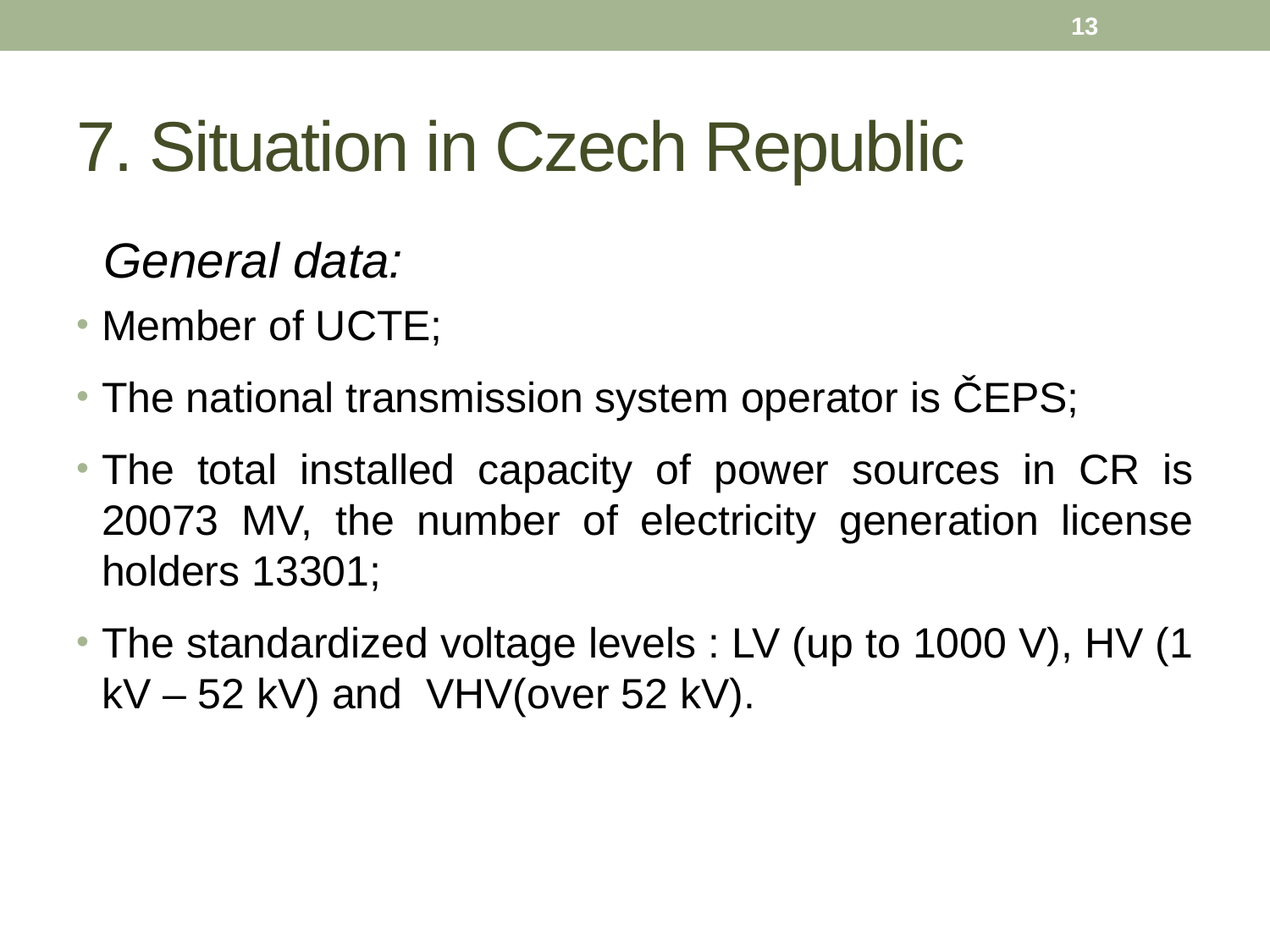

13
# 7. Situation in Czech Republic
  General data:
Member of UCTE;
The national transmission system operator is ČEPS;
The total installed capacity of power sources in CR is 20073 MV, the number of electricity generation license holders 13301;
The standardized voltage levels : LV (up to 1000 V), HV (1 kV – 52 kV) and  VHV(over 52 kV).